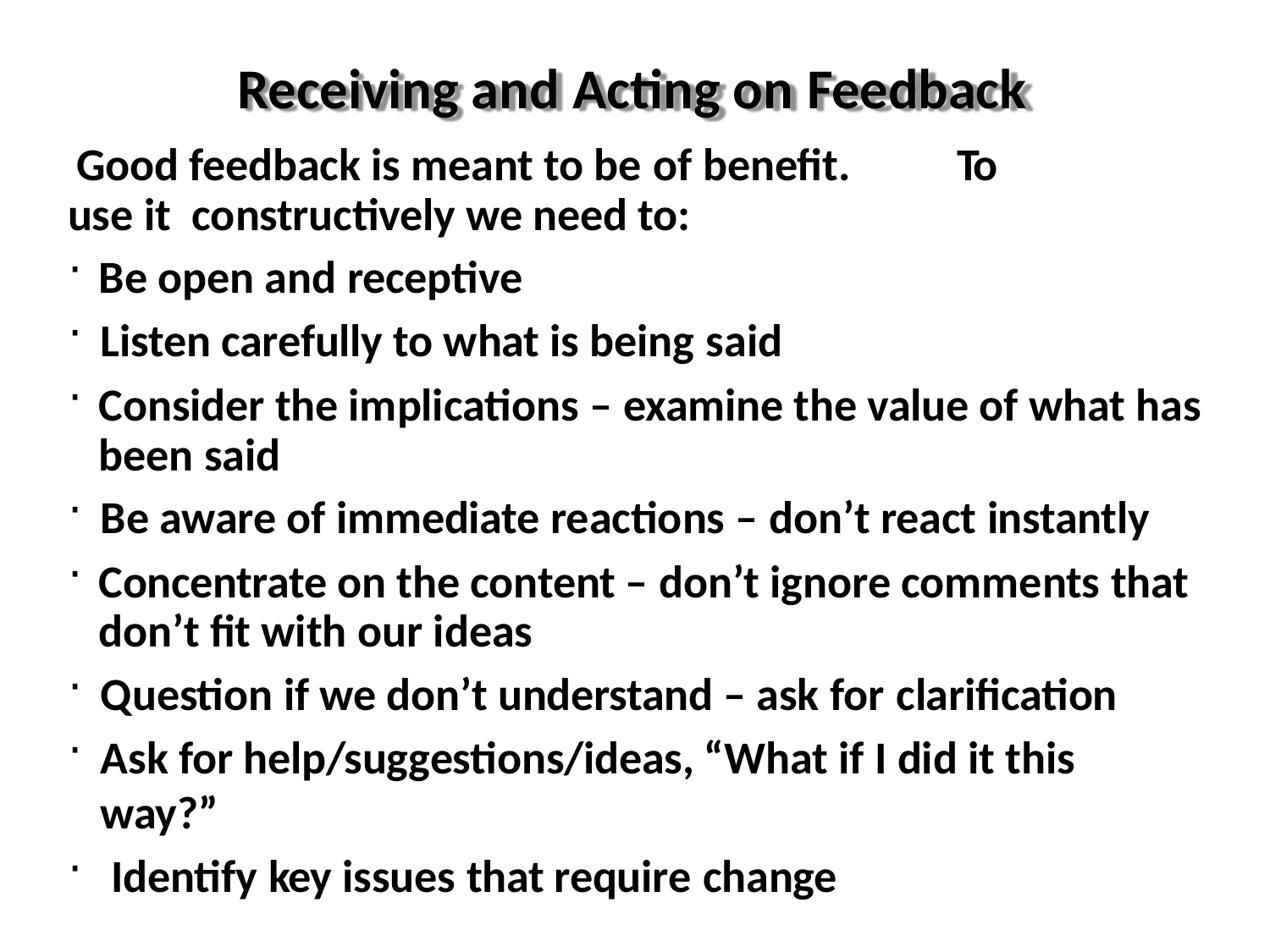

# Receiving and Acting on Feedback
Good feedback is meant to be of benefit.	To use it  constructively we need to:
Be open and receptive
Listen carefully to what is being said
Consider the implications – examine the value of what has  been said
Be aware of immediate reactions – don’t react instantly
Concentrate on the content – don’t ignore comments that  don’t fit with our ideas
Question if we don’t understand – ask for clarification
Ask for help/suggestions/ideas, “What if I did it this way?”
Identify key issues that require change